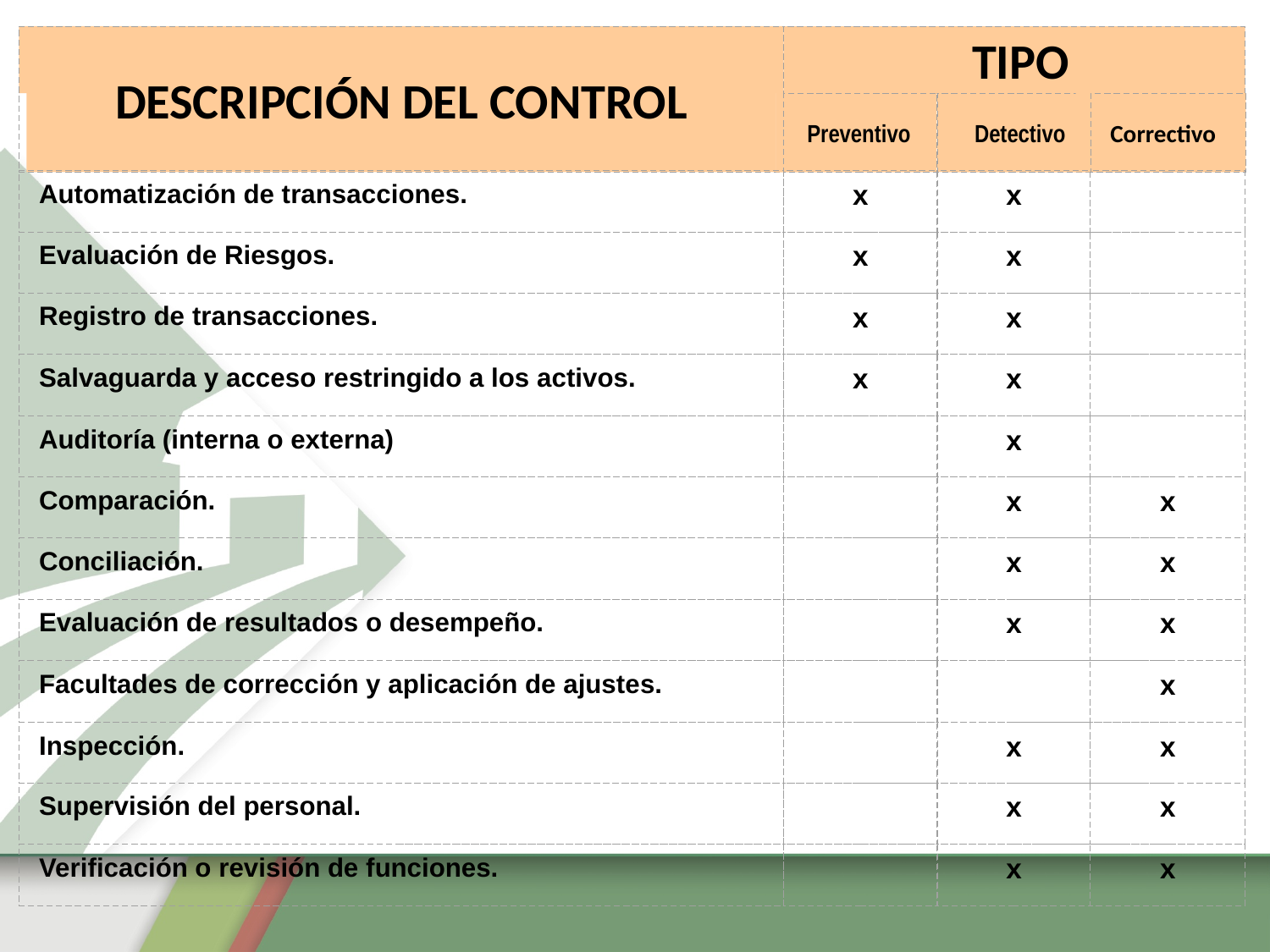

DESCRIPCIÓN DEL CONTROL

TIPO
Preventivo

Detectivo
Correctivo

Automatización de transacciones.

x

x

Evaluación de Riesgos.

x

x

Registro de transacciones.

x

x

Salvaguarda y acceso restringido a los activos.

x

x

Auditoría (interna o externa)

x

Comparación.

x

x

Conciliación.

x

x

Evaluación de resultados o desempeño.

x

x

Facultades de corrección y aplicación de ajustes.

x

Inspección.

x

x

Supervisión del personal.

x

x

Verificación o revisión de funciones.

x

x